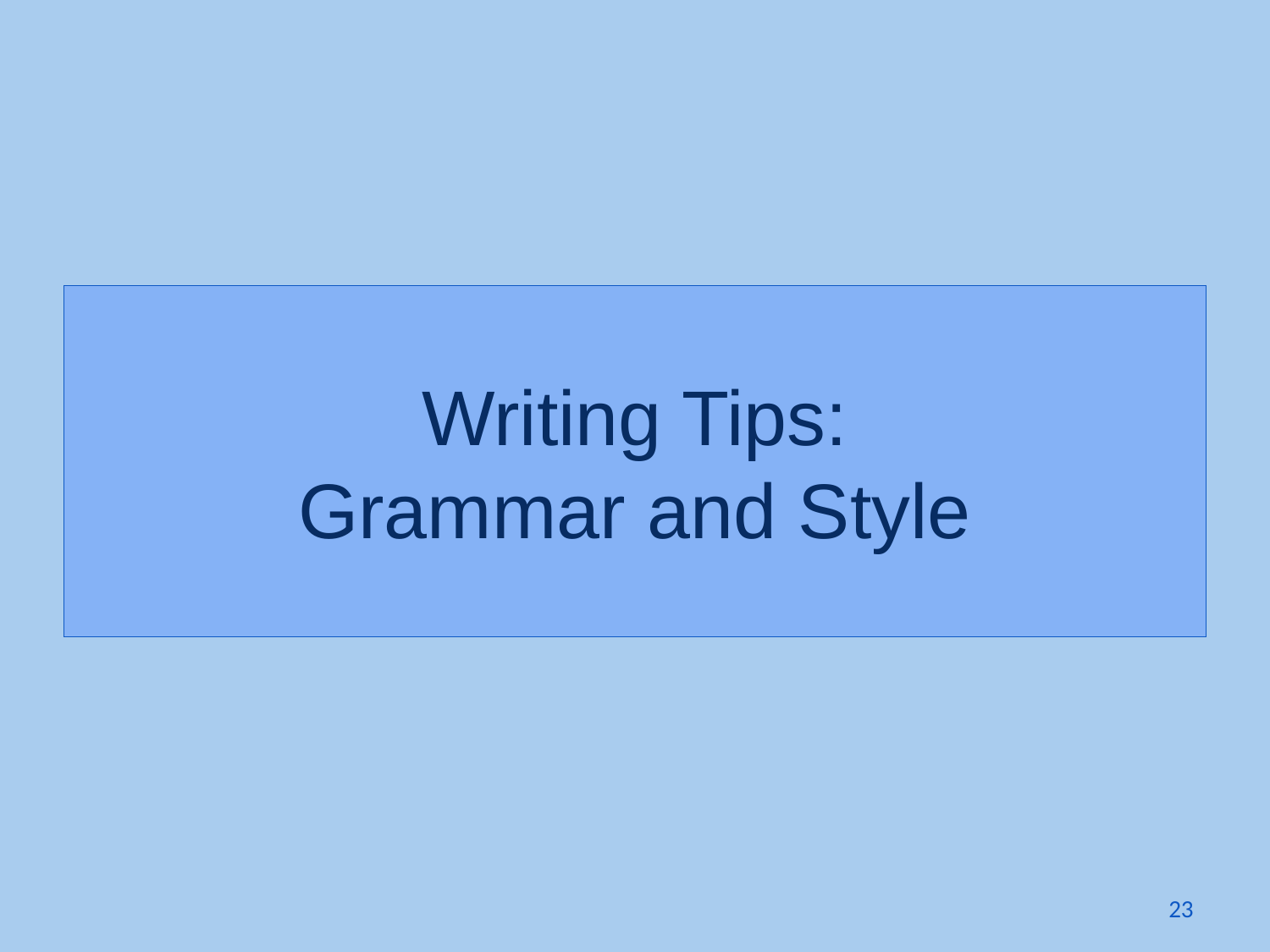

# Writing Tips: Grammar and Style
23